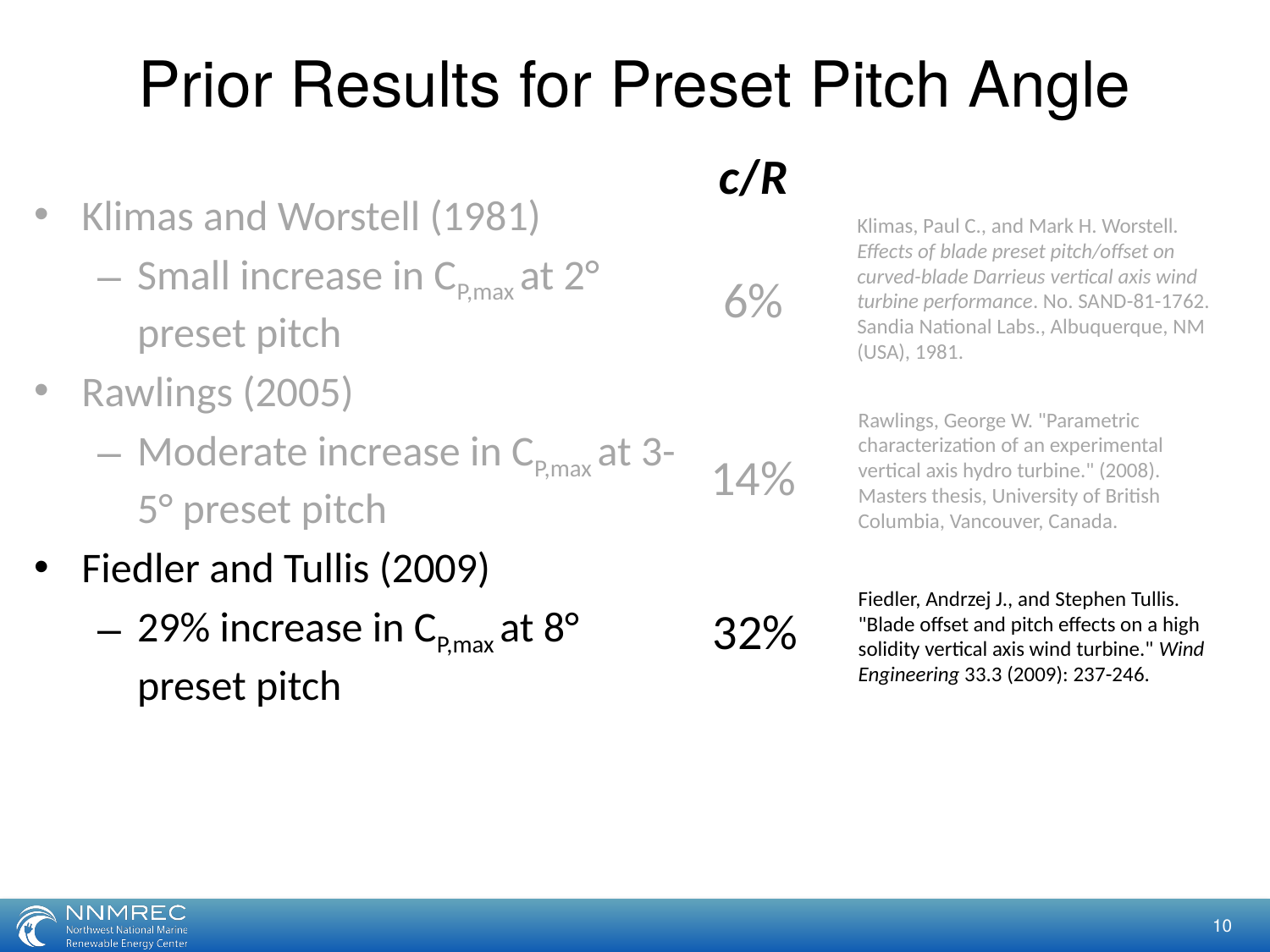

# Prior Results for Preset Pitch Angle
c/R
Klimas and Worstell (1981)
Small increase in CP,max at 2° preset pitch
Rawlings (2005)
Moderate increase in CP,max at 3-5° preset pitch
Fiedler and Tullis (2009)
29% increase in CP,max at 8° preset pitch

Klimas, Paul C., and Mark H. Worstell. Effects of blade preset pitch/offset on curved-blade Darrieus vertical axis wind turbine performance. No. SAND-81-1762. Sandia National Labs., Albuquerque, NM (USA), 1981.
6%
Rawlings, George W. "Parametric characterization of an experimental vertical axis hydro turbine." (2008). Masters thesis, University of British Columbia, Vancouver, Canada.
14%
Fiedler, Andrzej J., and Stephen Tullis. "Blade offset and pitch effects on a high solidity vertical axis wind turbine." Wind Engineering 33.3 (2009): 237-246.
32%
10